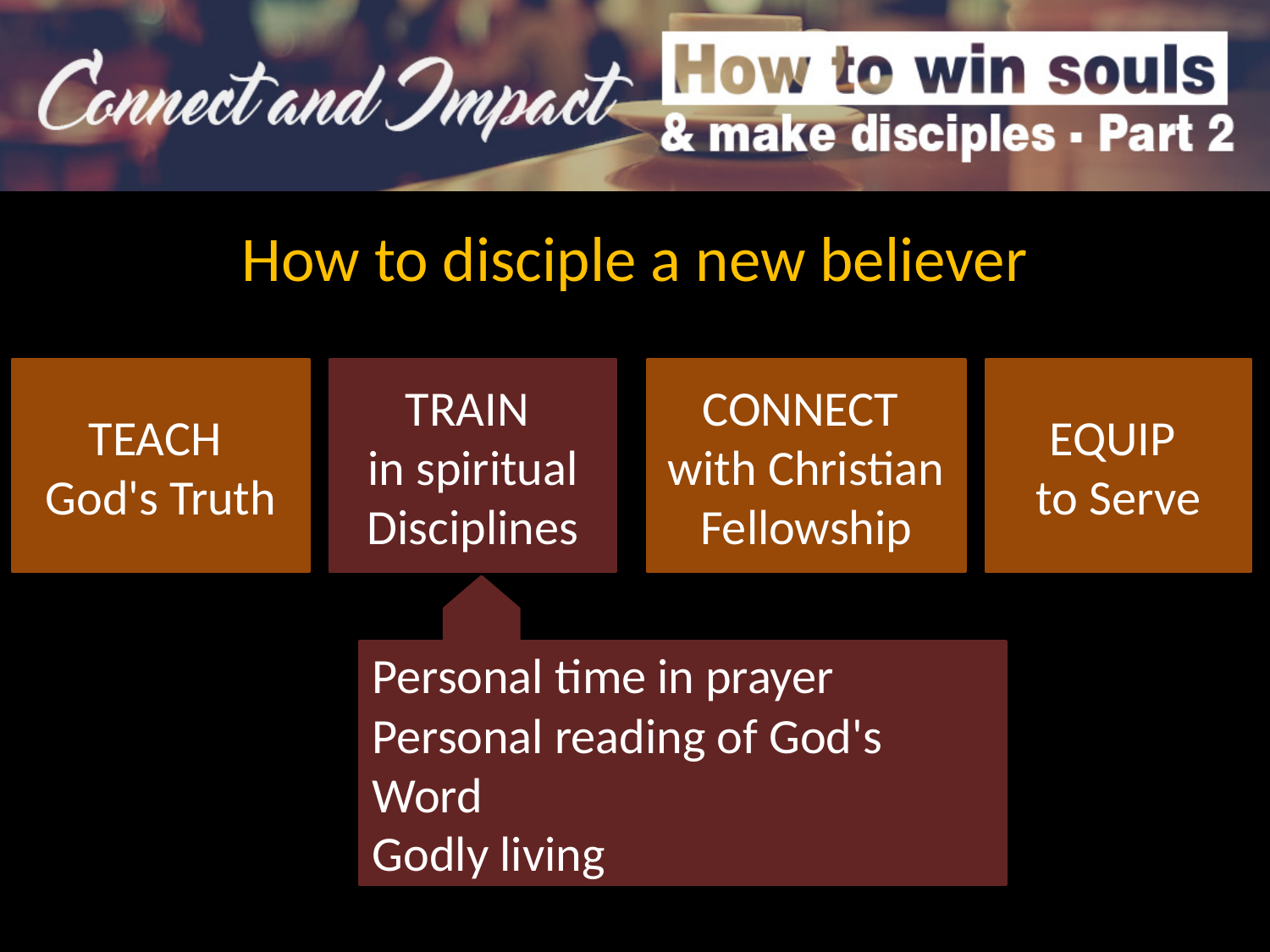

How to disciple a new believer
TEACH
God's Truth
TRAIN
in spiritual Disciplines
CONNECT
with Christian Fellowship
EQUIP
to Serve

Personal time in prayer
Personal reading of God's Word
Godly living